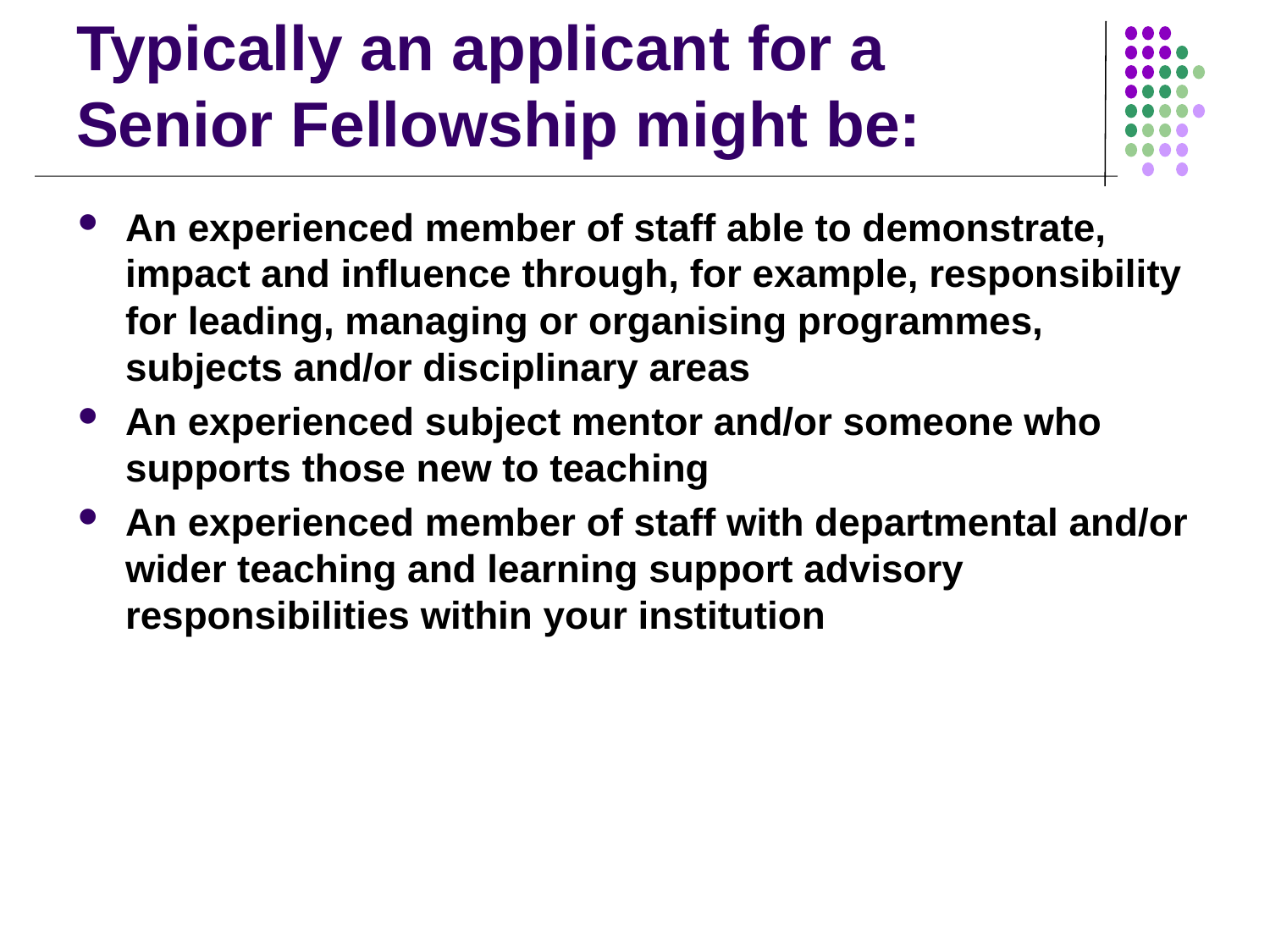

# Typically an applicant for a Senior Fellowship might be:
An experienced member of staff able to demonstrate, impact and influence through, for example, responsibility for leading, managing or organising programmes, subjects and/or disciplinary areas
An experienced subject mentor and/or someone who supports those new to teaching
An experienced member of staff with departmental and/or wider teaching and learning support advisory responsibilities within your institution